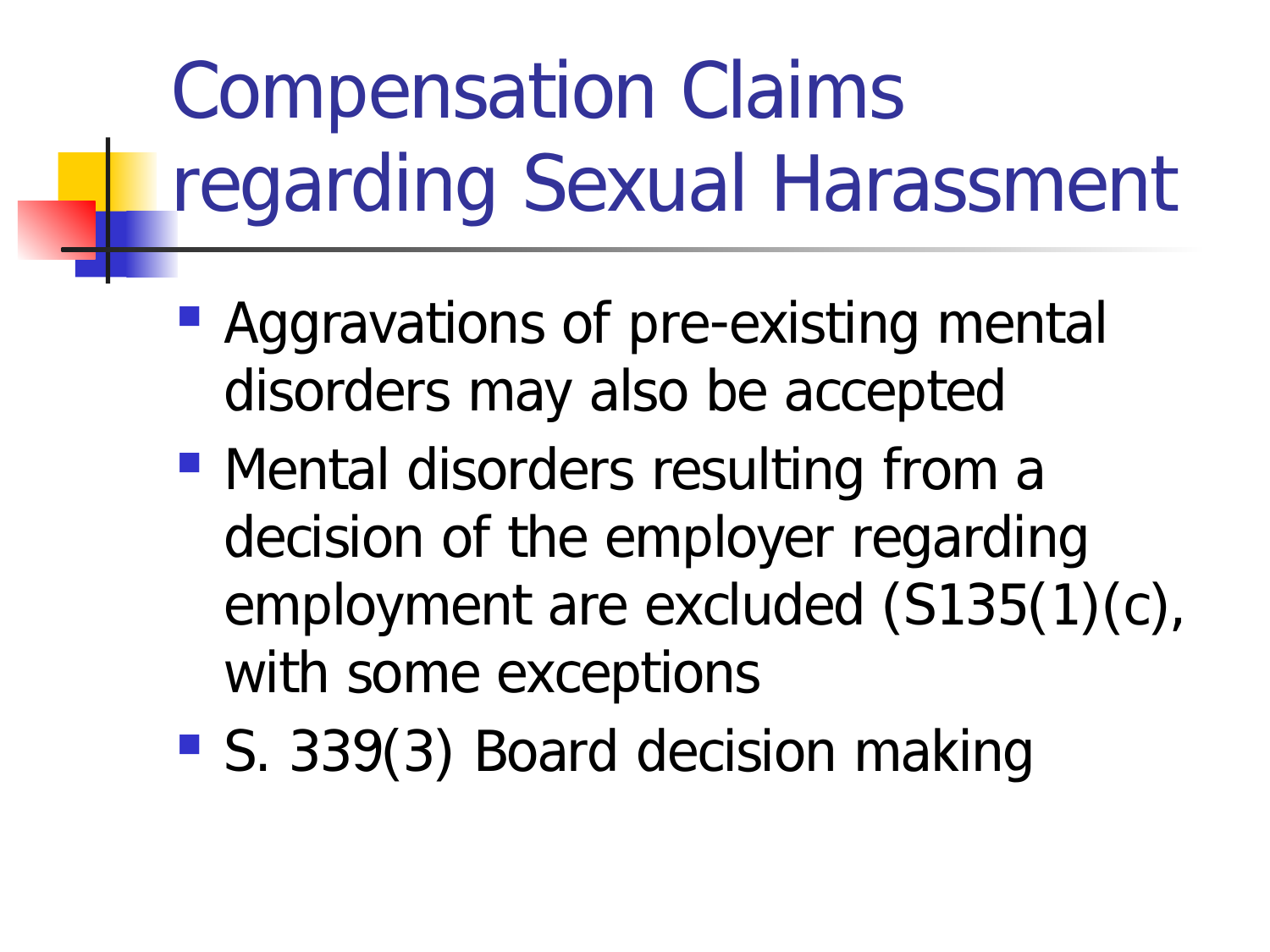

# Compensation Claims regarding Sexual Harassment
Aggravations of pre-existing mental disorders may also be accepted
Mental disorders resulting from a decision of the employer regarding employment are excluded (S135(1)(c), with some exceptions
S. 339(3) Board decision making